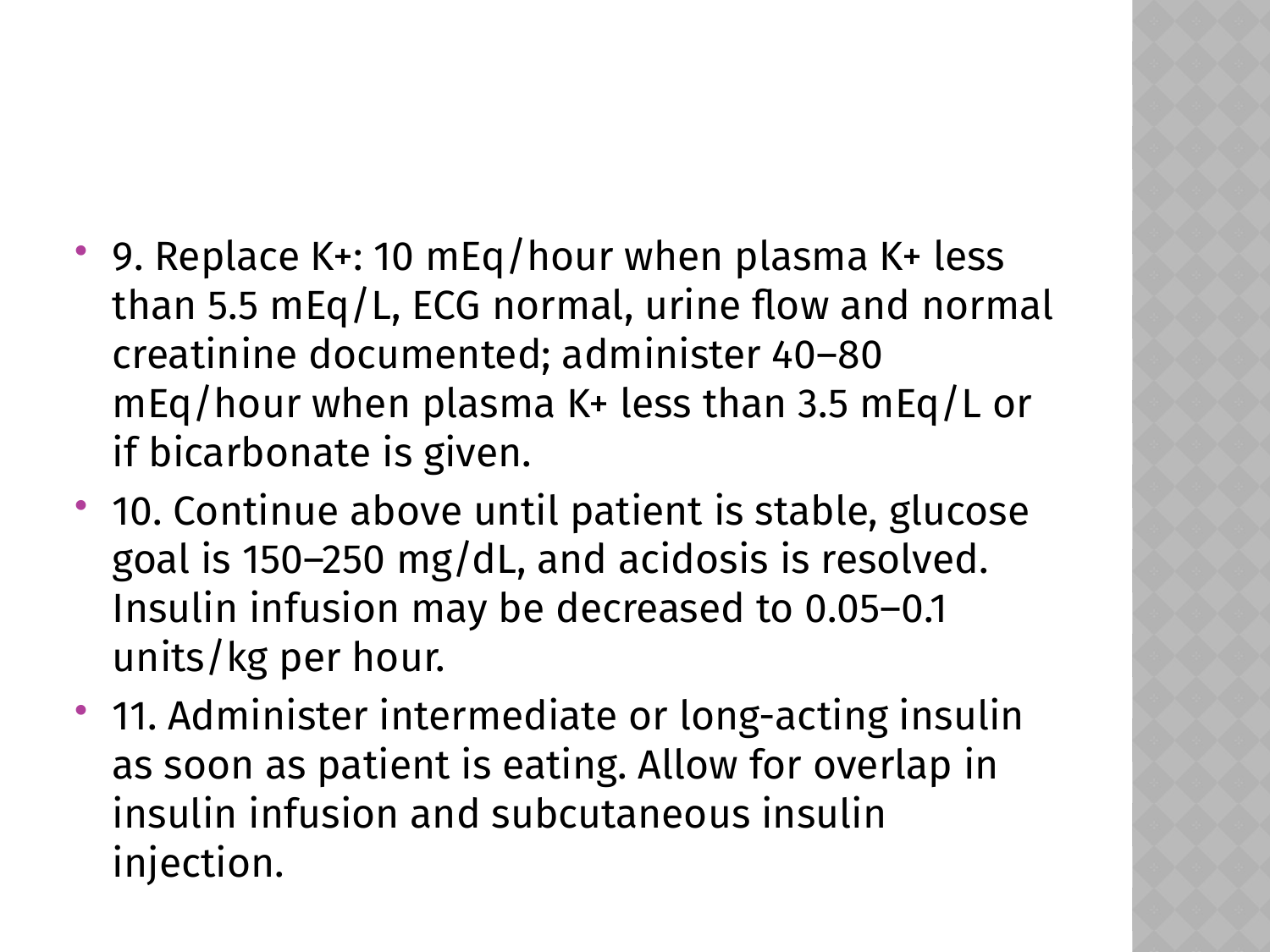

#
9. Replace K+: 10 mEq/hour when plasma K+ less than 5.5 mEq/L, ECG normal, urine flow and normal creatinine documented; administer 40–80 mEq/hour when plasma K+ less than 3.5 mEq/L or if bicarbonate is given.
10. Continue above until patient is stable, glucose goal is 150–250 mg/dL, and acidosis is resolved. Insulin infusion may be decreased to 0.05–0.1 units/kg per hour.
11. Administer intermediate or long-acting insulin as soon as patient is eating. Allow for overlap in insulin infusion and subcutaneous insulin injection.